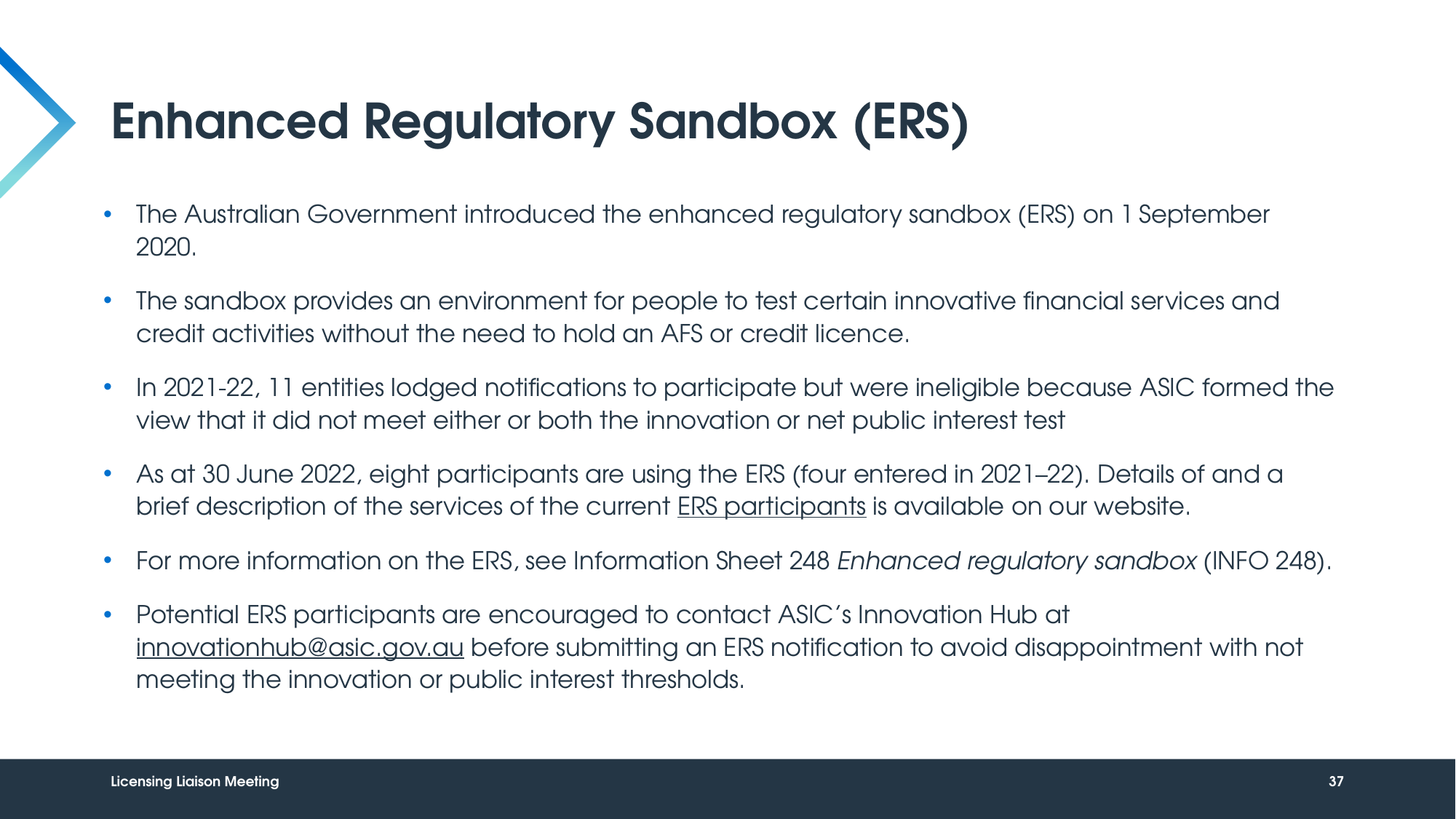

# Enhanced Regulatory Sandbox (ERS)
The Australian Government introduced the enhanced regulatory sandbox (ERS) on 1 September 2020.
The sandbox provides an environment for people to test certain innovative financial services and credit activities without the need to hold an AFS or credit licence.
In 2021-22, 11 entities lodged notifications to participate but were ineligible because ASIC formed the view that it did not meet either or both the innovation or net public interest test
As at 30 June 2022, eight participants are using the ERS (four entered in 2021–22). Details of and a brief description of the services of the current ERS participants is available on our website.
For more information on the ERS, see Information Sheet 248 Enhanced regulatory sandbox (INFO 248).
Potential ERS participants are encouraged to contact ASIC’s Innovation Hub at innovationhub@asic.gov.au before submitting an ERS notification to avoid disappointment with not meeting the innovation or public interest thresholds.

Licensing Liaison Meeting
37